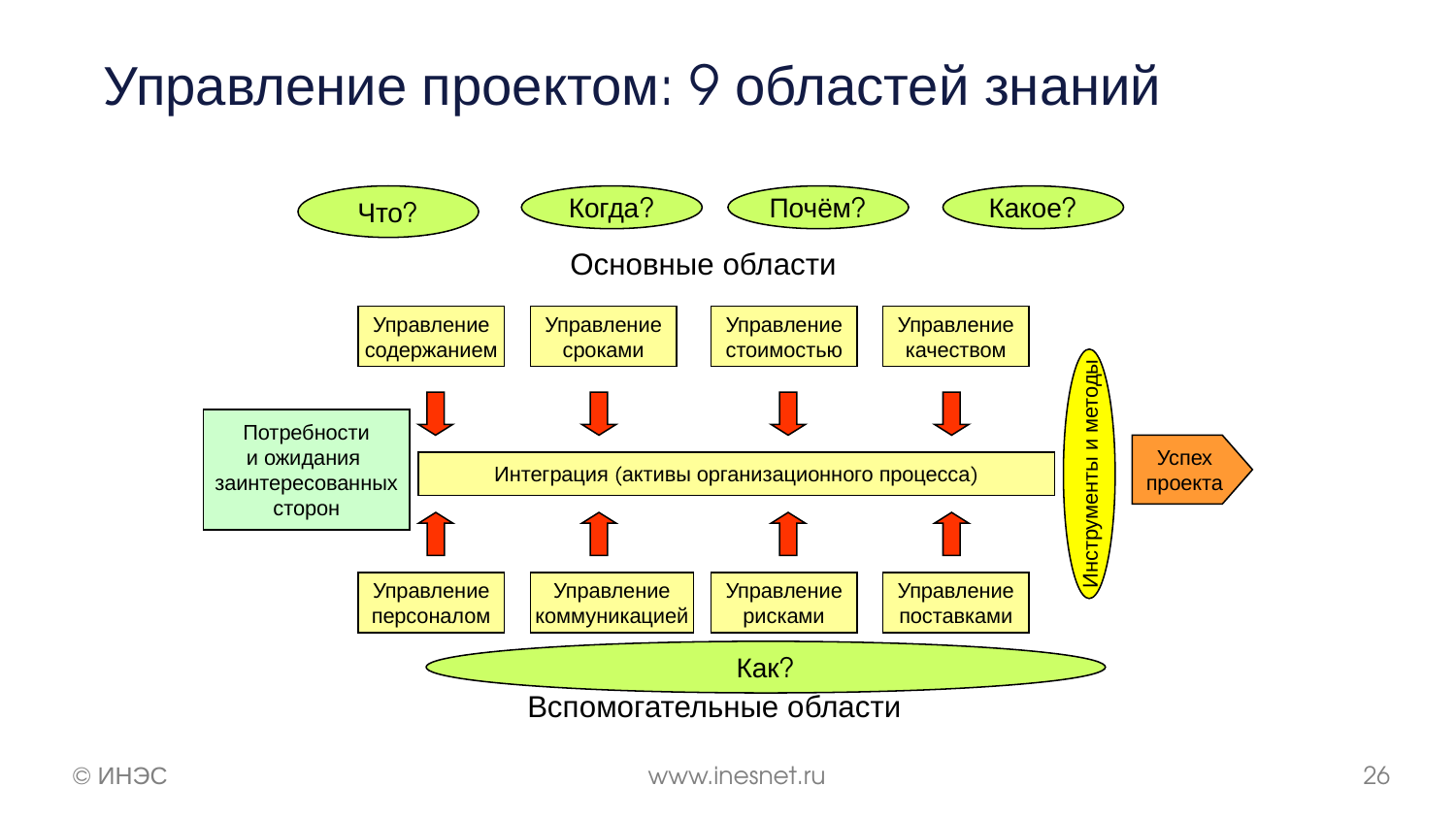

# Управление проектом: 9 областей знаний
Что?
Когда?
Почём?
Какое?
Основные области
Управление
содержанием
Управление
сроками
Управление
стоимостью
Управление
качеством

Потребности
и ожидания
заинтересованных
сторон
Успех
проекта
Инструменты и методы
Интеграция (активы организационного процесса)

Управление
персоналом
Управление
коммуникацией
Управление
рисками
Управление
поставками
Как?
Вспомогательные области